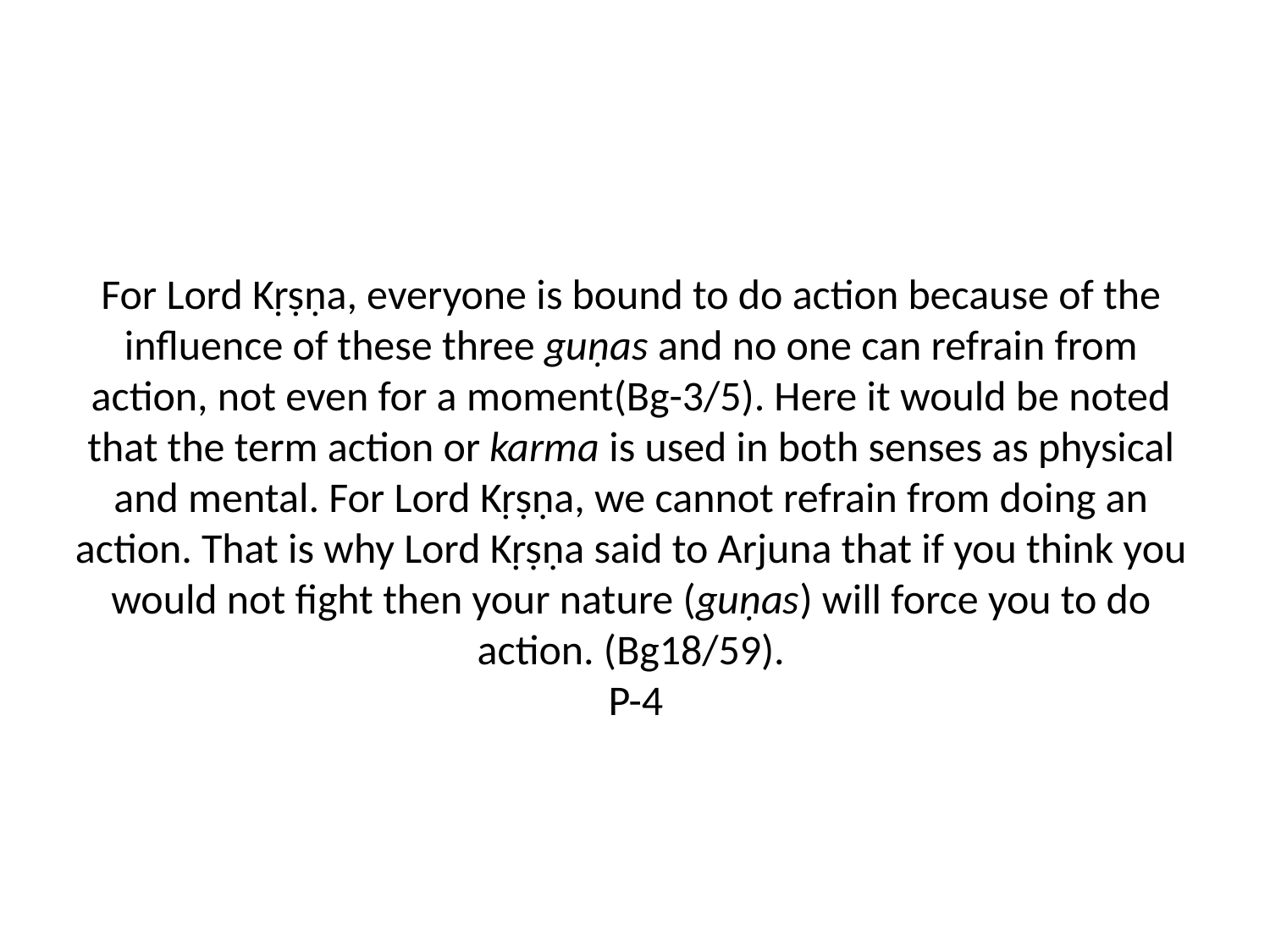

# For Lord Kṛṣṇa, everyone is bound to do action because of the influence of these three guṇas and no one can refrain from action, not even for a moment(Bg-3/5). Here it would be noted that the term action or karma is used in both senses as physical and mental. For Lord Kṛṣṇa, we cannot refrain from doing an action. That is why Lord Kṛṣṇa said to Arjuna that if you think you would not fight then your nature (guṇas) will force you to do action. (Bg18/59). P-4